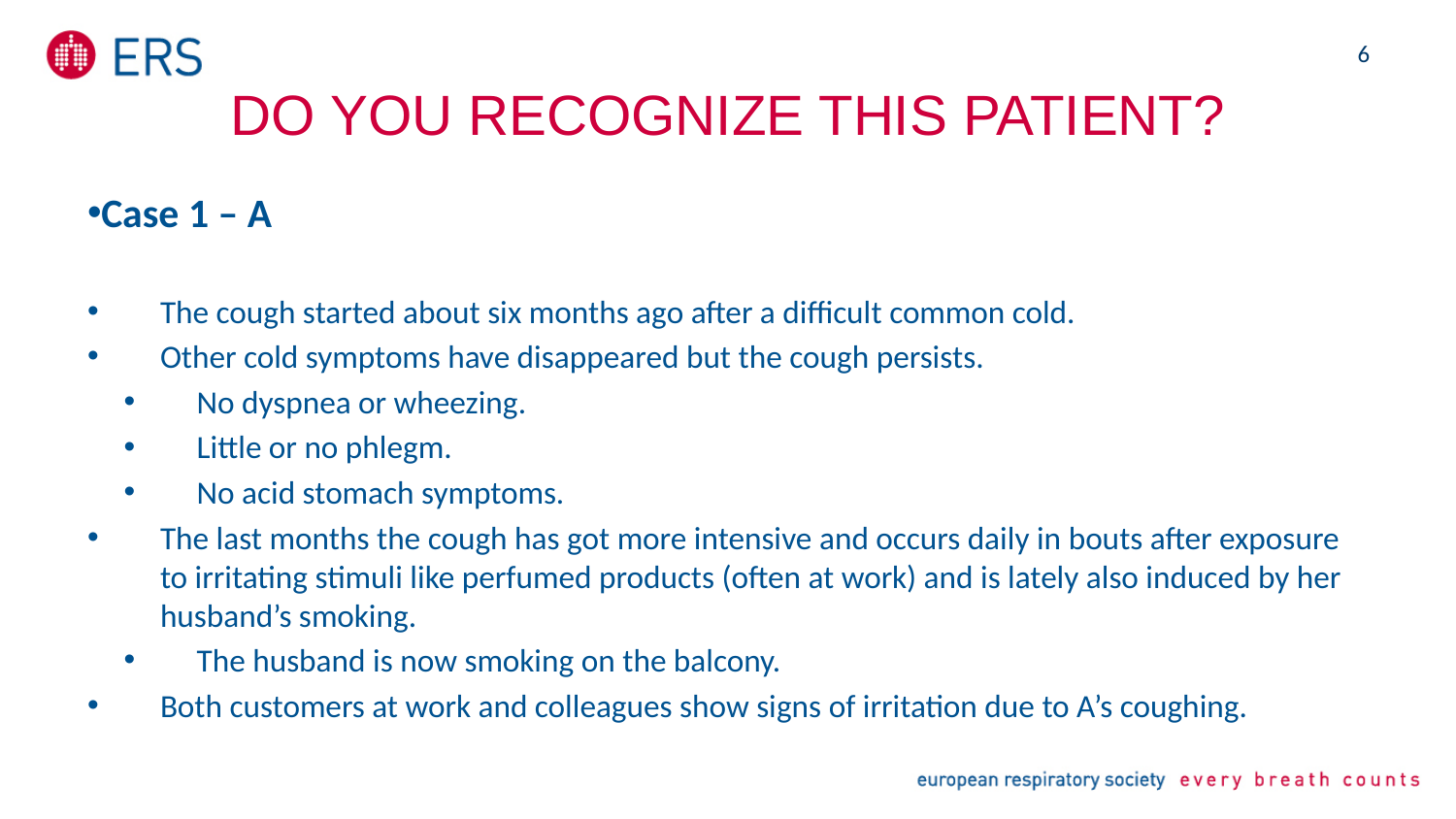

6
# Do you recognize this patient?
Case 1 – A
The cough started about six months ago after a difficult common cold.
Other cold symptoms have disappeared but the cough persists.
No dyspnea or wheezing.
Little or no phlegm.
No acid stomach symptoms.
The last months the cough has got more intensive and occurs daily in bouts after exposure to irritating stimuli like perfumed products (often at work) and is lately also induced by her husband’s smoking.
The husband is now smoking on the balcony.
Both customers at work and colleagues show signs of irritation due to A’s coughing.